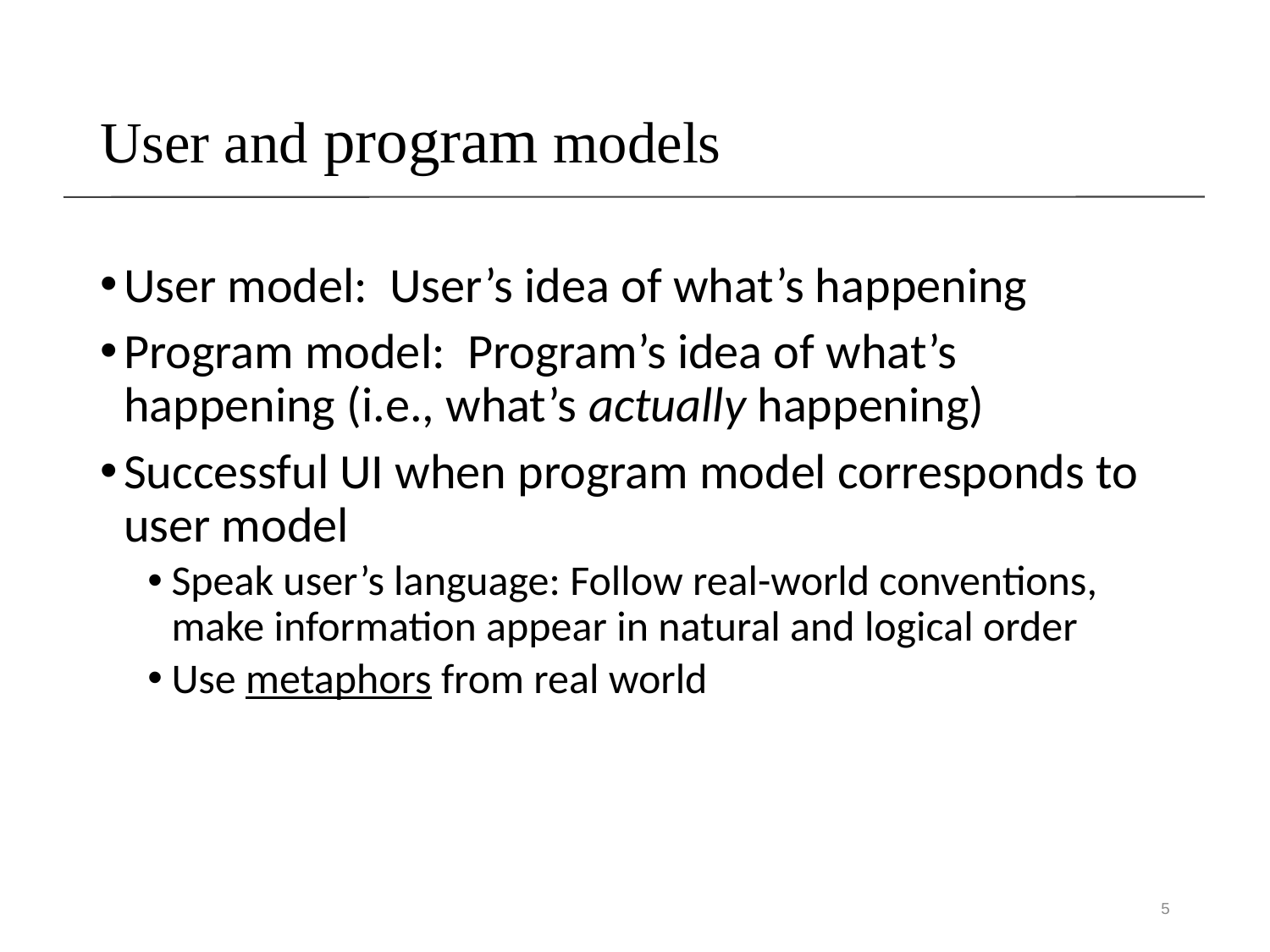

# User and program models
User model:  User’s idea of what’s happening
Program model:  Program’s idea of what’s happening (i.e., what’s actually happening)
Successful UI when program model corresponds to user model
Speak user’s language: Follow real-world conventions, make information appear in natural and logical order
Use metaphors from real world

5